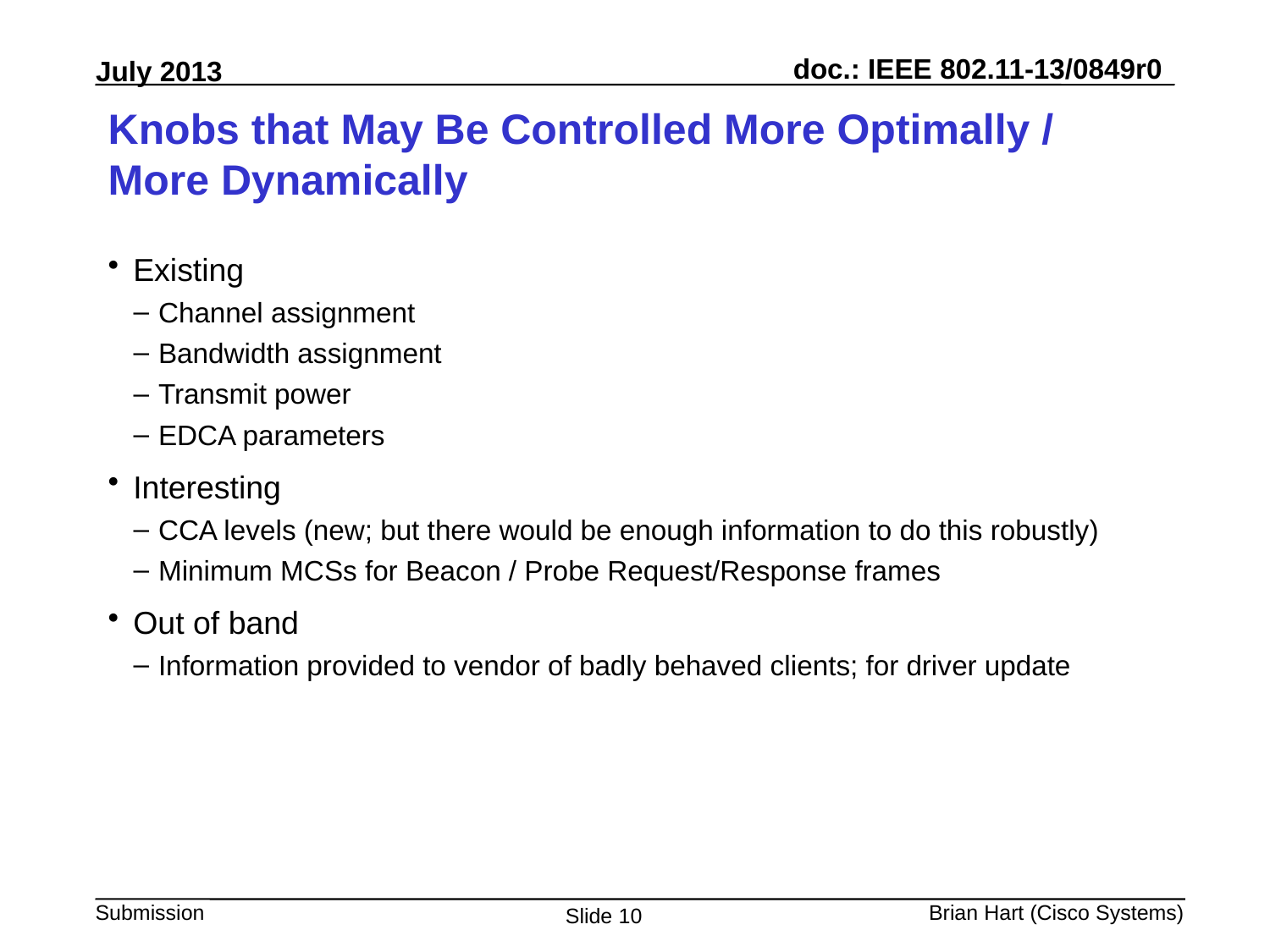

# Knobs that May Be Controlled More Optimally / More Dynamically
Existing
Channel assignment
Bandwidth assignment
Transmit power
EDCA parameters
Interesting
CCA levels (new; but there would be enough information to do this robustly)
Minimum MCSs for Beacon / Probe Request/Response frames
Out of band
Information provided to vendor of badly behaved clients; for driver update